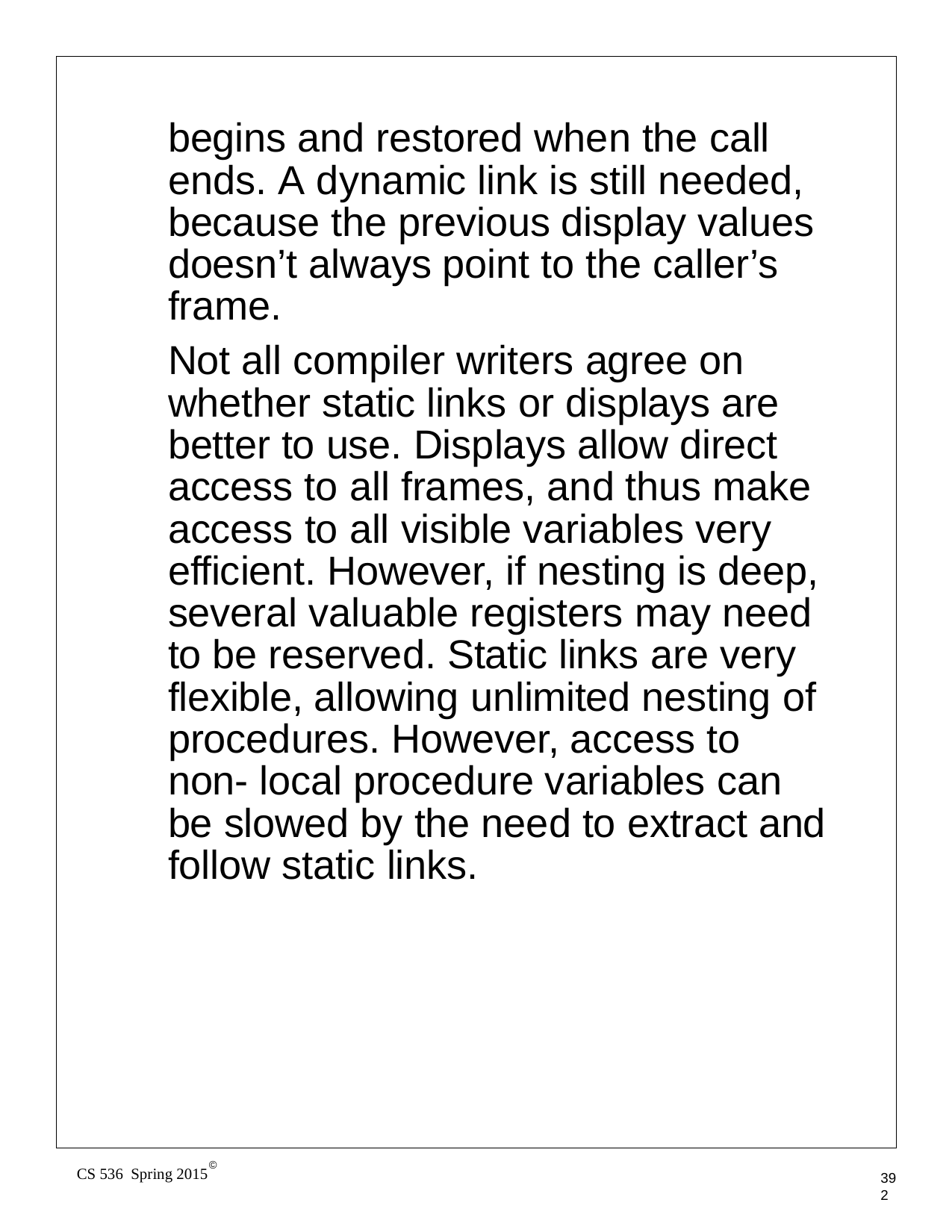

begins and restored when the call ends. A dynamic link is still needed, because the previous display values doesn’t always point to the caller’s frame.
Not all compiler writers agree on whether static links or displays are better to use. Displays allow direct access to all frames, and thus make access to all visible variables very efficient. However, if nesting is deep, several valuable registers may need to be reserved. Static links are very flexible, allowing unlimited nesting of procedures. However, access to non- local procedure variables can be slowed by the need to extract and follow static links.
©
CS 536  Spring 2015
392